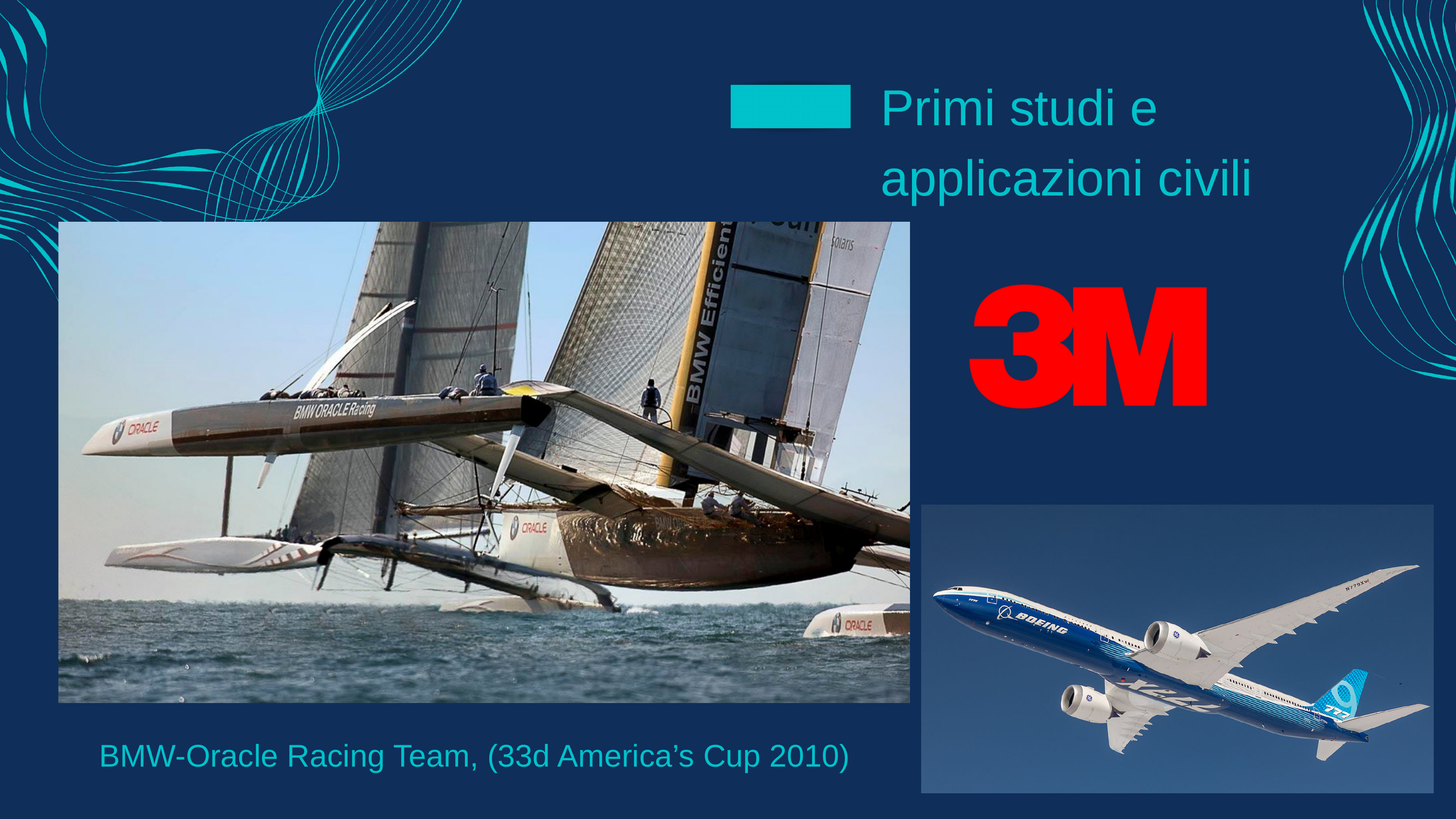

Primi studi e  applicazioni civili

BMW-Oracle Racing Team, (33d America’s Cup 2010)